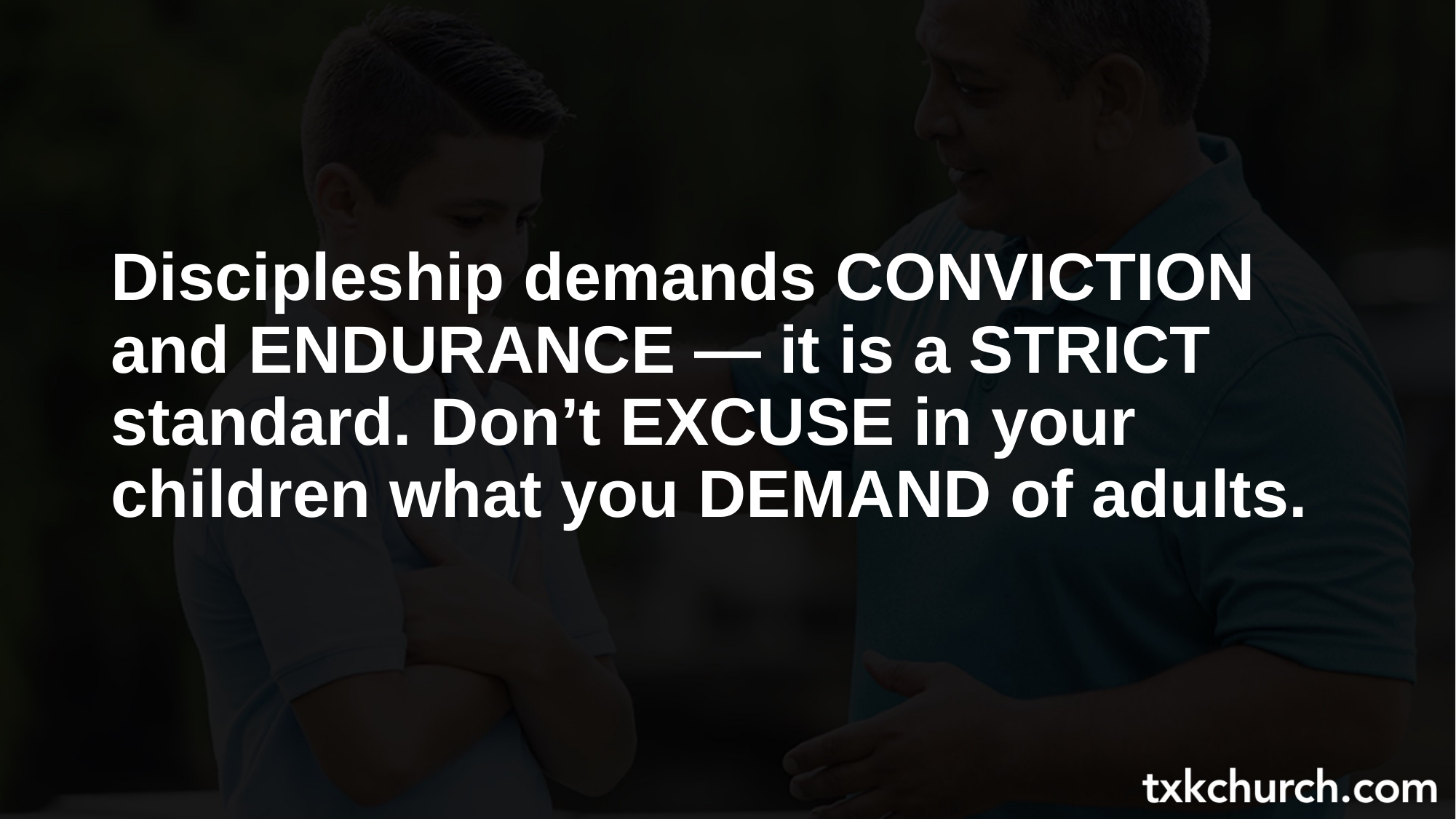

Discipleship demands CONVICTION and ENDURANCE — it is a STRICT standard. Don’t EXCUSE in your children what you DEMAND of adults.